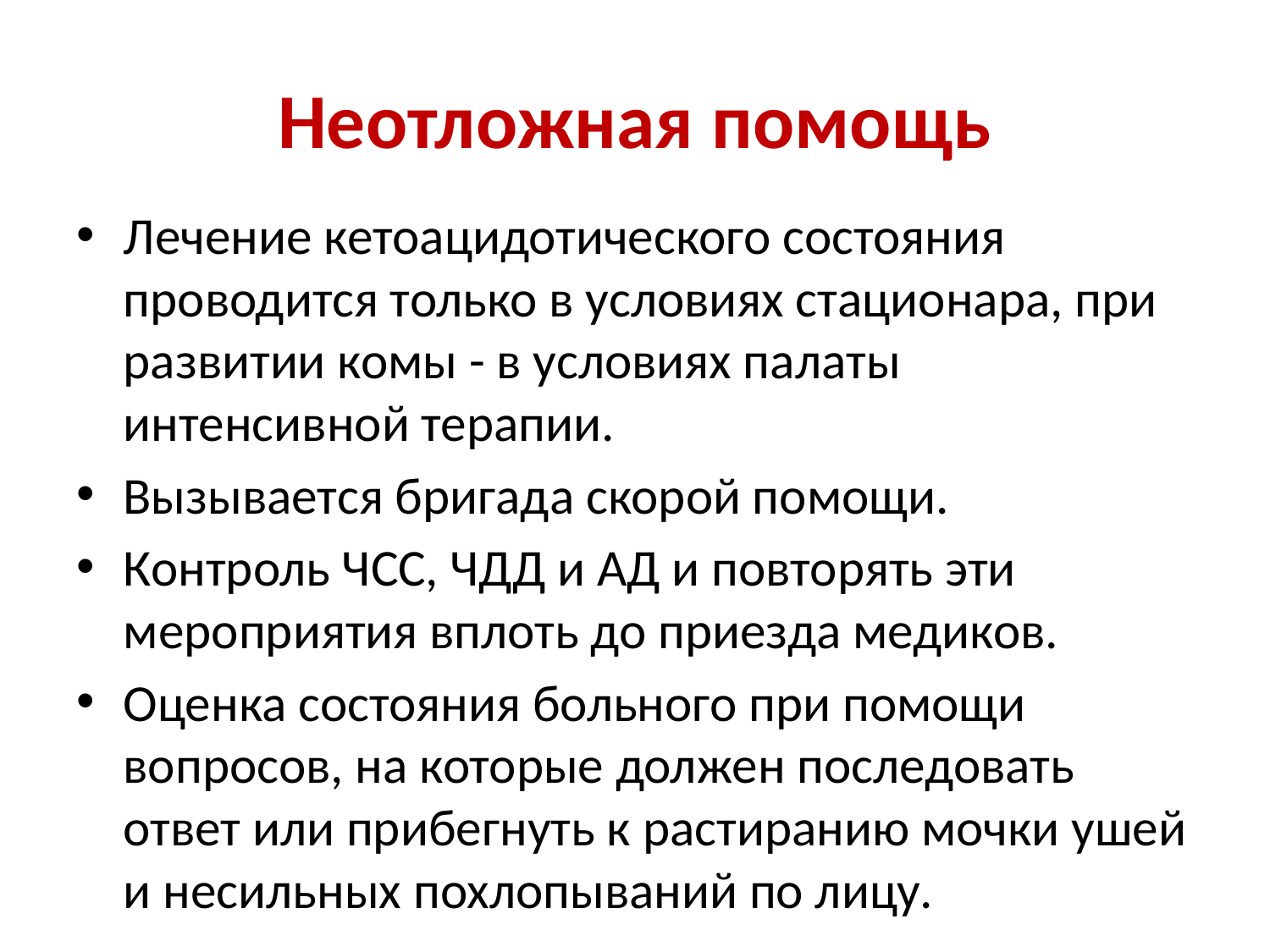

# Неотложная помощь
Лечение кетоацидотического состояния проводится только в условиях стационара, при развитии комы - в условиях палаты интенсивной терапии.
Вызывается бригада скорой помощи.
Контроль ЧСС, ЧДД и АД и повторять эти мероприятия вплоть до приезда медиков.
Оценка состояния больного при помощи вопросов, на которые должен последовать ответ или прибегнуть к растиранию мочки ушей и несильных похлопываний по лицу.